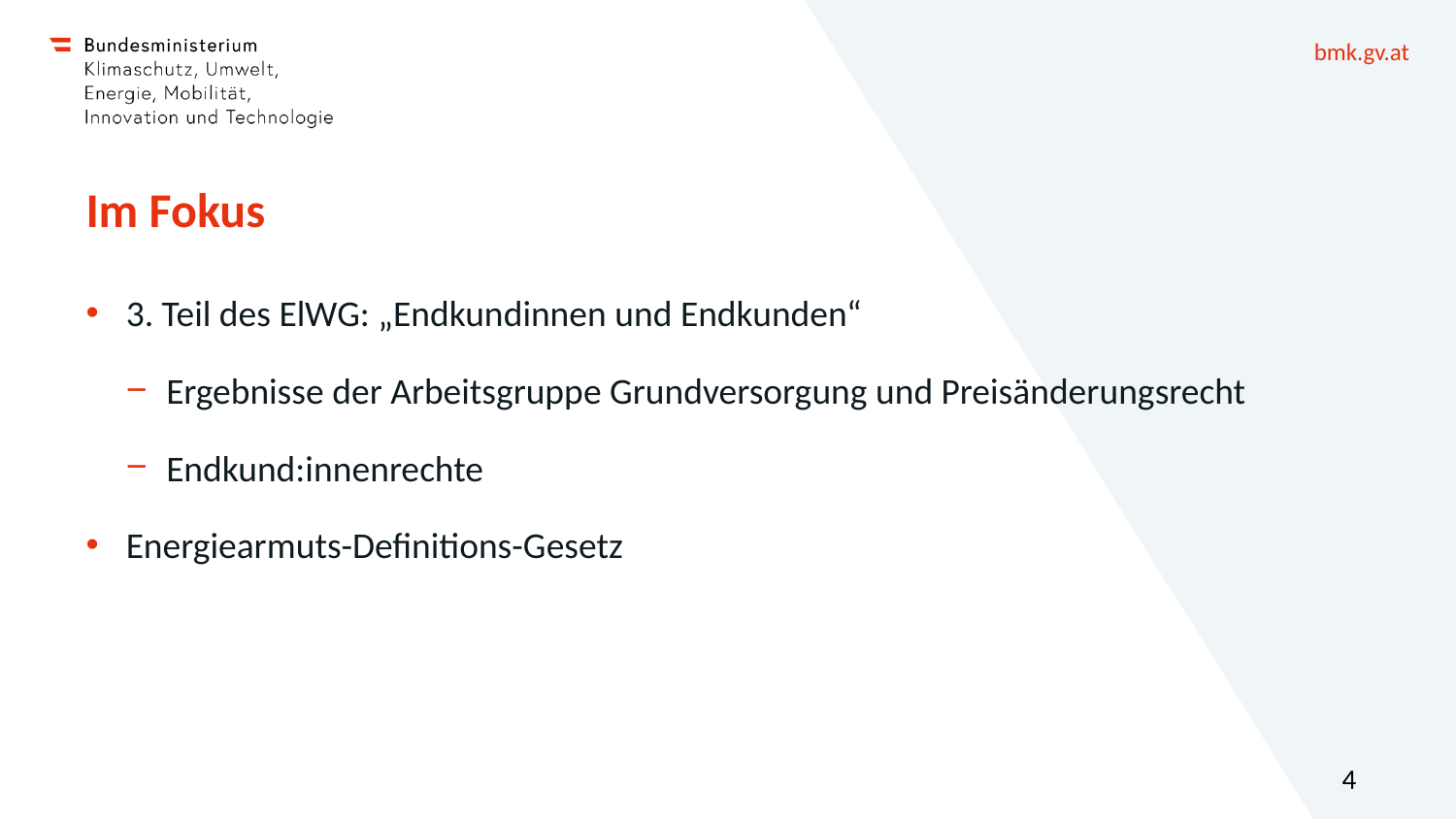

# Im Fokus
3. Teil des ElWG: „Endkundinnen und Endkunden“
Ergebnisse der Arbeitsgruppe Grundversorgung und Preisänderungsrecht
Endkund:innenrechte
Energiearmuts-Definitions-Gesetz
4